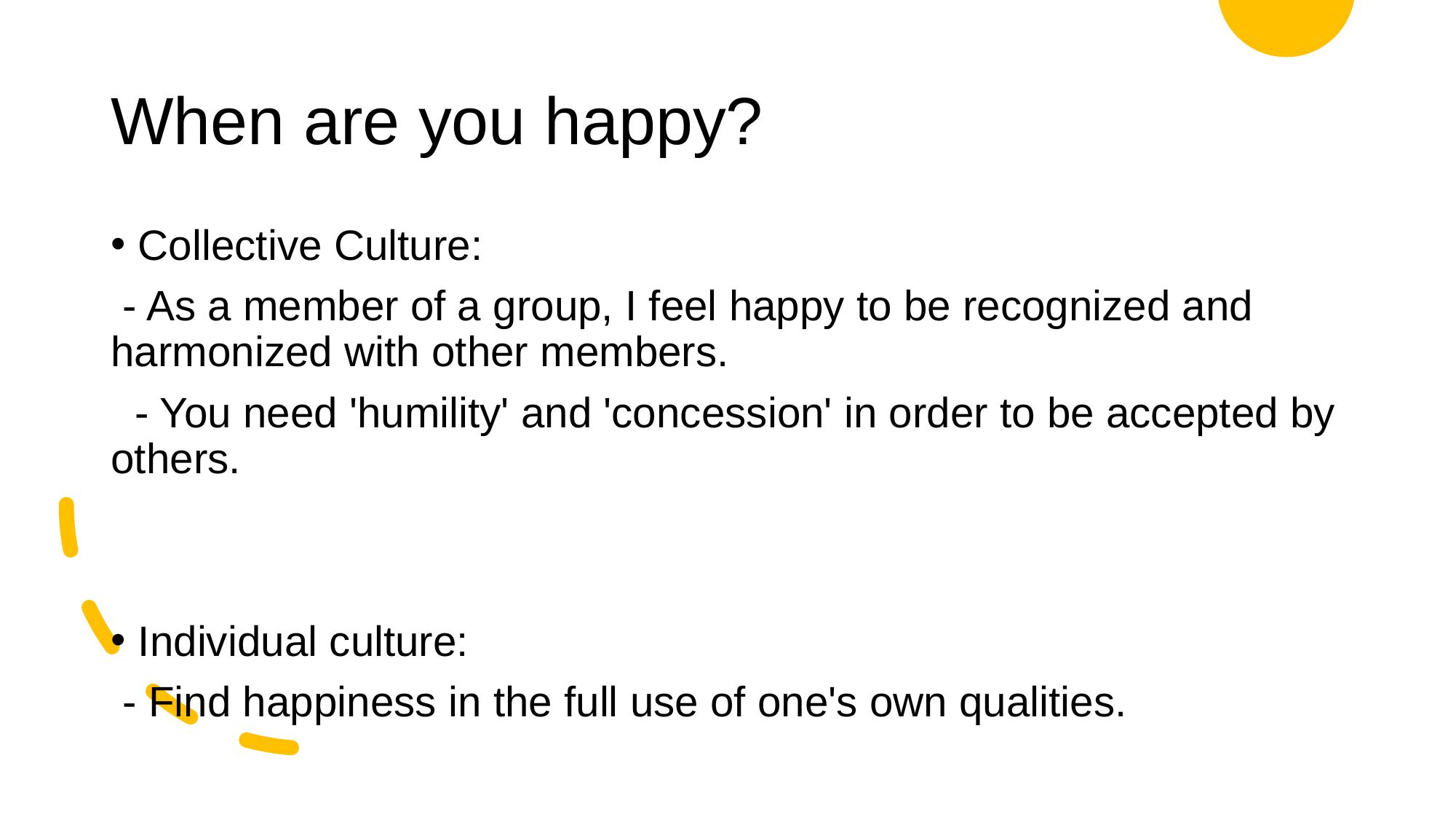

# When are you happy?
Collective Culture:
 - As a member of a group, I feel happy to be recognized and harmonized with other members.
  - You need 'humility' and 'concession' in order to be accepted by others.

Individual culture:
 - Find happiness in the full use of one's own qualities.